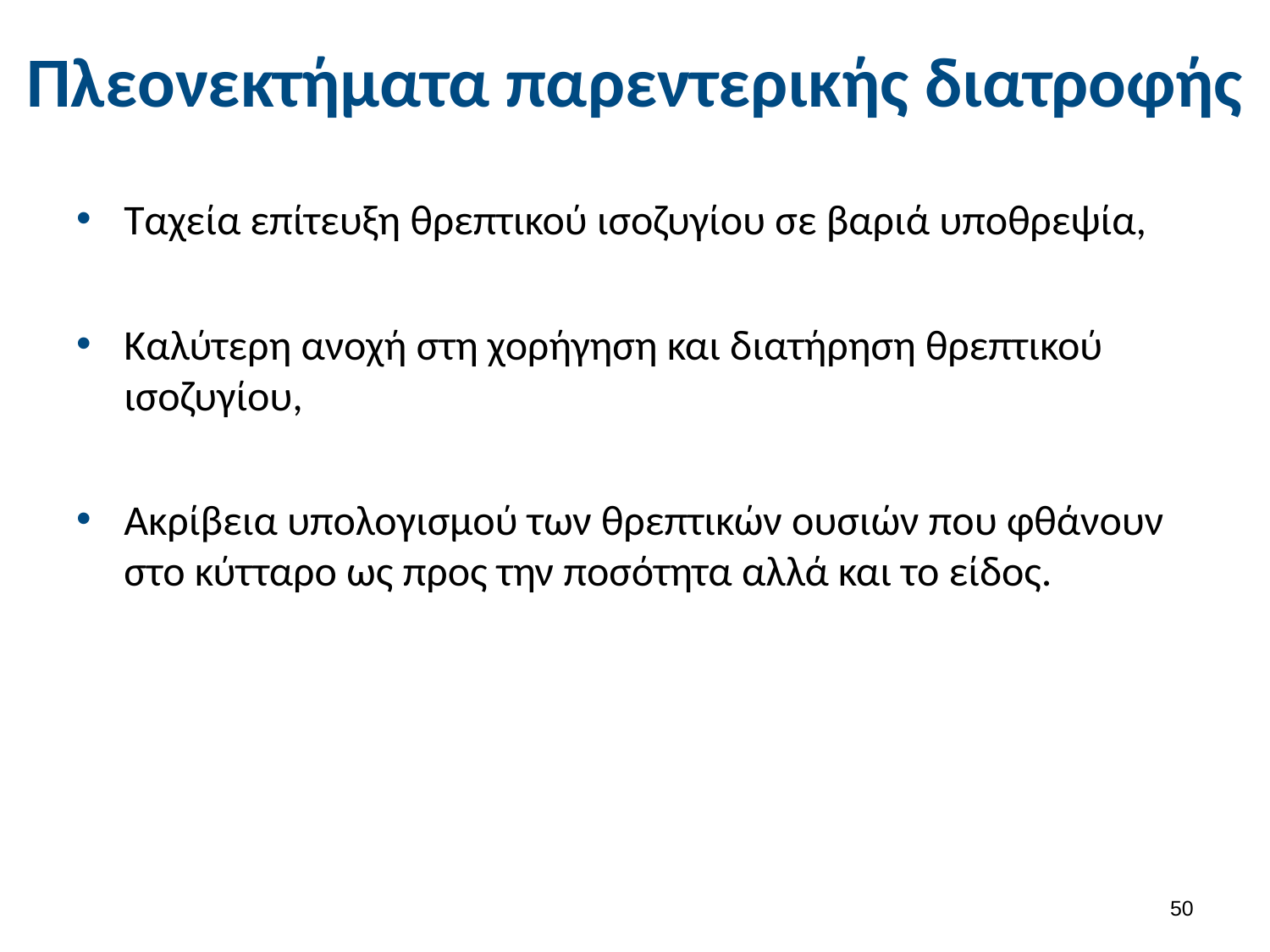

# Πλεονεκτήματα παρεντερικής διατροφής
Ταχεία επίτευξη θρεπτικού ισοζυγίου σε βαριά υποθρεψία,
Καλύτερη ανοχή στη χορήγηση και διατήρηση θρεπτικού ισοζυγίου,
Ακρίβεια υπολογισμού των θρεπτικών ουσιών που φθάνουν στο κύτταρο ως προς την ποσότητα αλλά και το είδος.

50